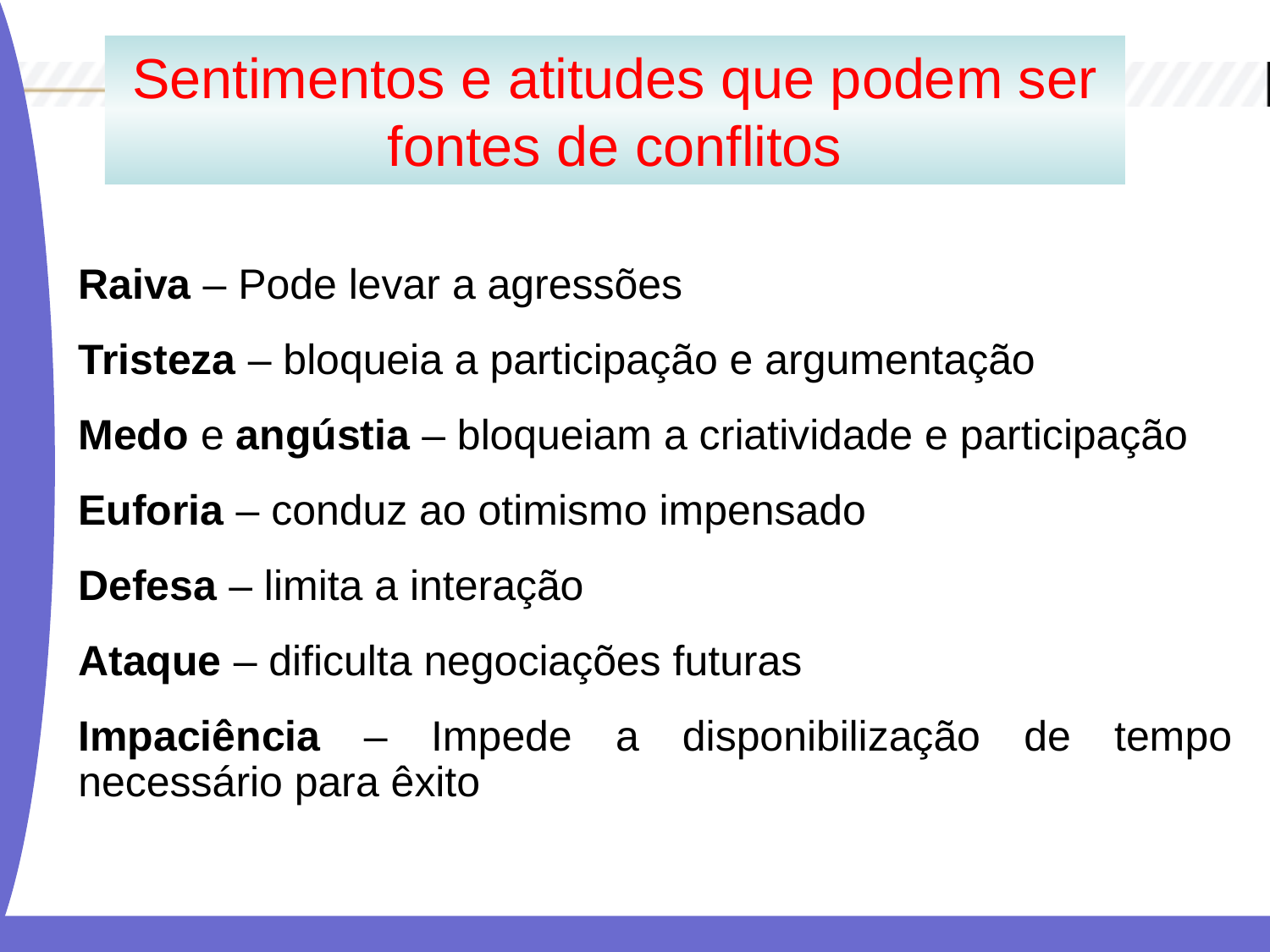

Sentimentos e atitudes que podem ser fontes de conflitos
Raiva – Pode levar a agressões
Tristeza – bloqueia a participação e argumentação
Medo e angústia – bloqueiam a criatividade e participação
Euforia – conduz ao otimismo impensado
Defesa – limita a interação
Ataque – dificulta negociações futuras
Impaciência – Impede a disponibilização de tempo necessário para êxito